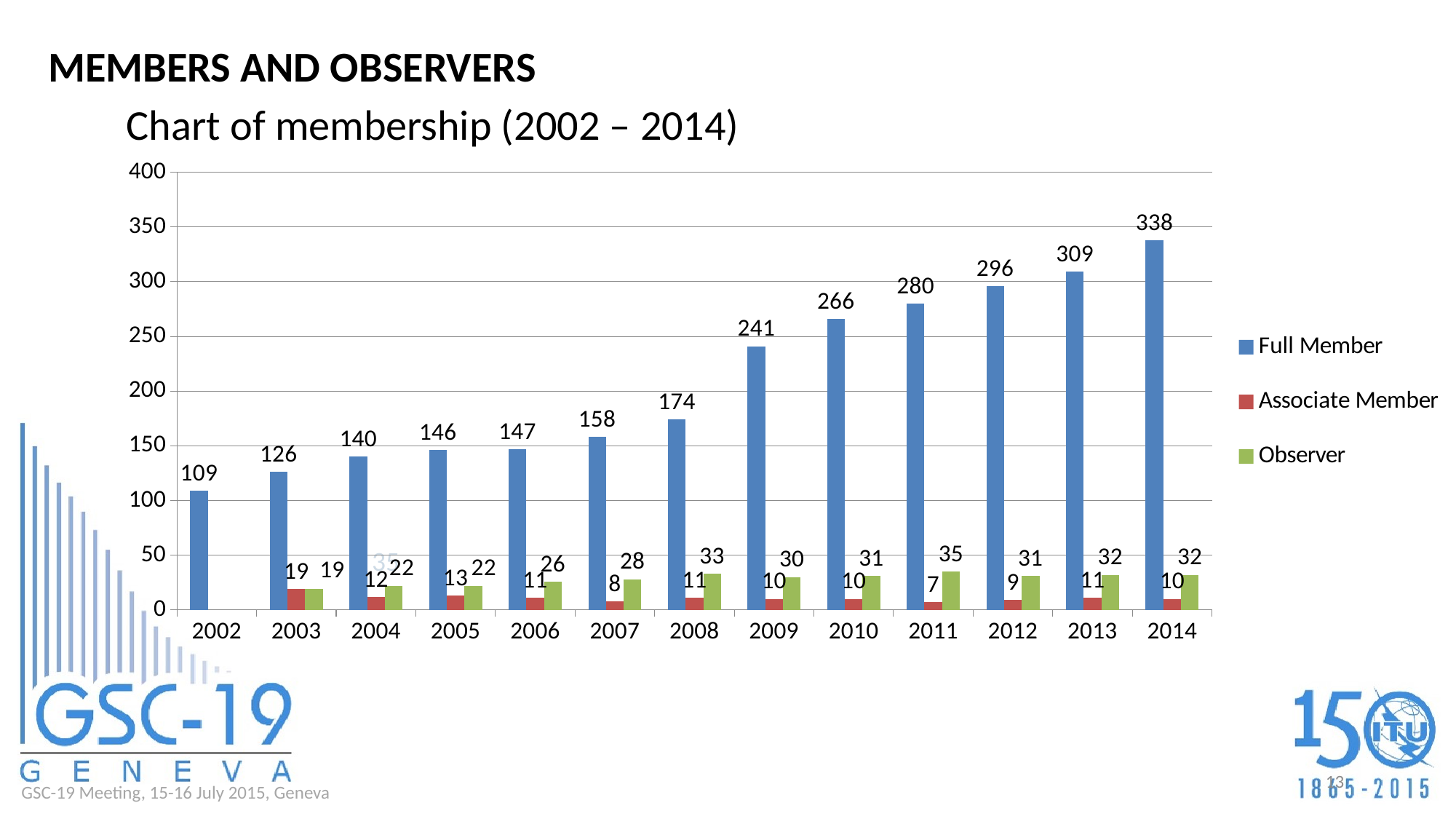

# Members and Observers
Chart of membership (2002 – 2014)

### Chart

| Category | Full Member | Associate Member | Observer |
|---|---|---|---|
| 2002 | 109.0 | None | None |
| 2003 | 126.0 | 19.0 | 19.0 |
| 2004 | 140.0 | 12.0 | 22.0 |
| 2005 | 146.0 | 13.0 | 22.0 |
| 2006 | 147.0 | 11.0 | 26.0 |
| 2007 | 158.0 | 8.0 | 28.0 |
| 2008 | 174.0 | 11.0 | 33.0 |
| 2009 | 241.0 | 10.0 | 30.0 |
| 2010 | 266.0 | 10.0 | 31.0 |
| 2011 | 280.0 | 7.0 | 35.0 |
| 2012 | 296.0 | 9.0 | 31.0 |
| 2013 | 309.0 | 11.0 | 32.0 |
| 2014 | 338.0 | 10.0 | 32.0 |
35
13